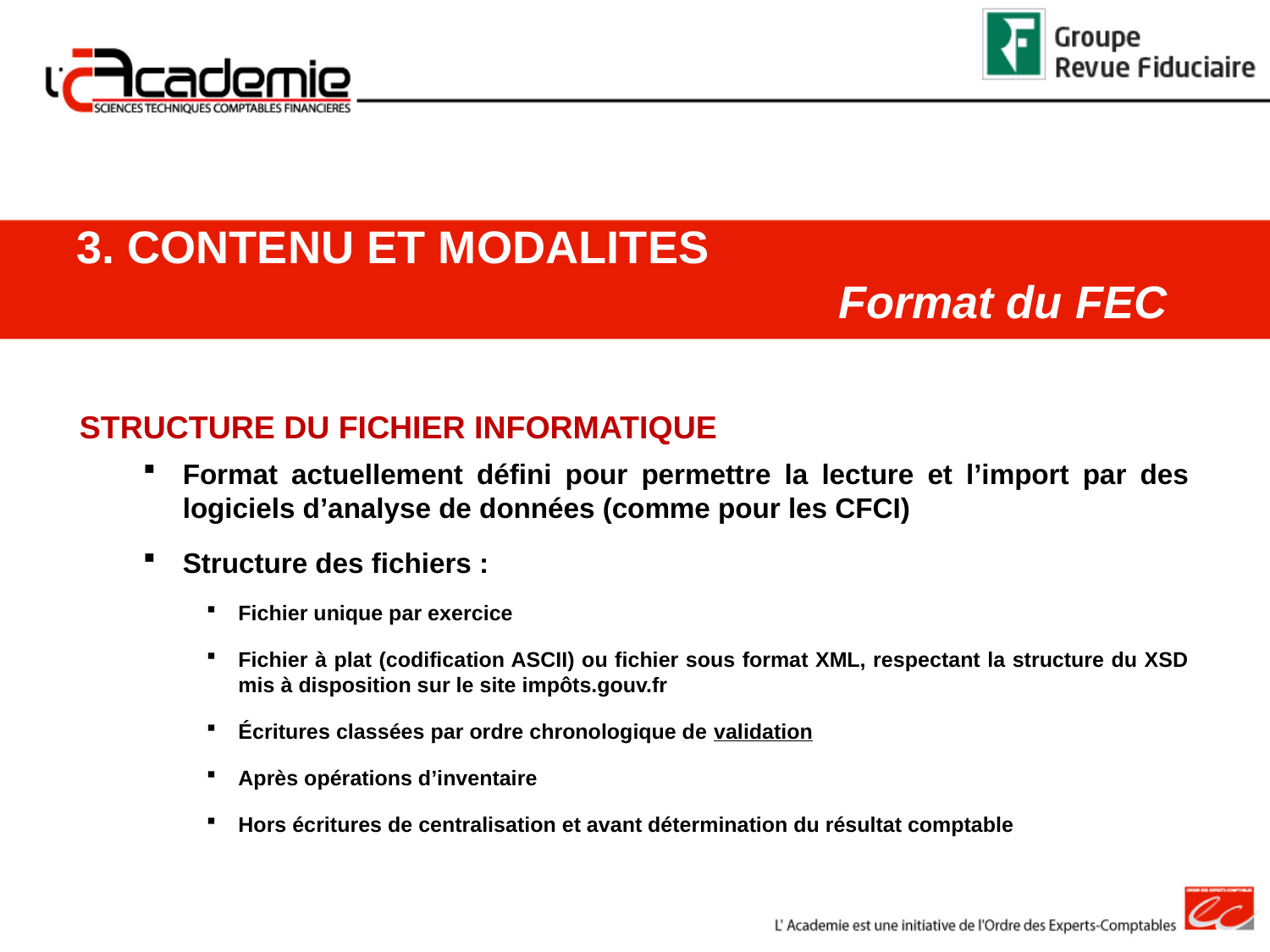

3. CONTENU ET MODALITES
						Format du FEC

STRUCTURE DU FICHIER INFORMATIQUE
Format actuellement défini pour permettre la lecture et l’import par des logiciels d’analyse de données (comme pour les CFCI)
Structure des fichiers :
Fichier unique par exercice
Fichier à plat (codification ASCII) ou fichier sous format XML, respectant la structure du XSD mis à disposition sur le site impôts.gouv.fr
Écritures classées par ordre chronologique de validation
Après opérations d’inventaire
Hors écritures de centralisation et avant détermination du résultat comptable